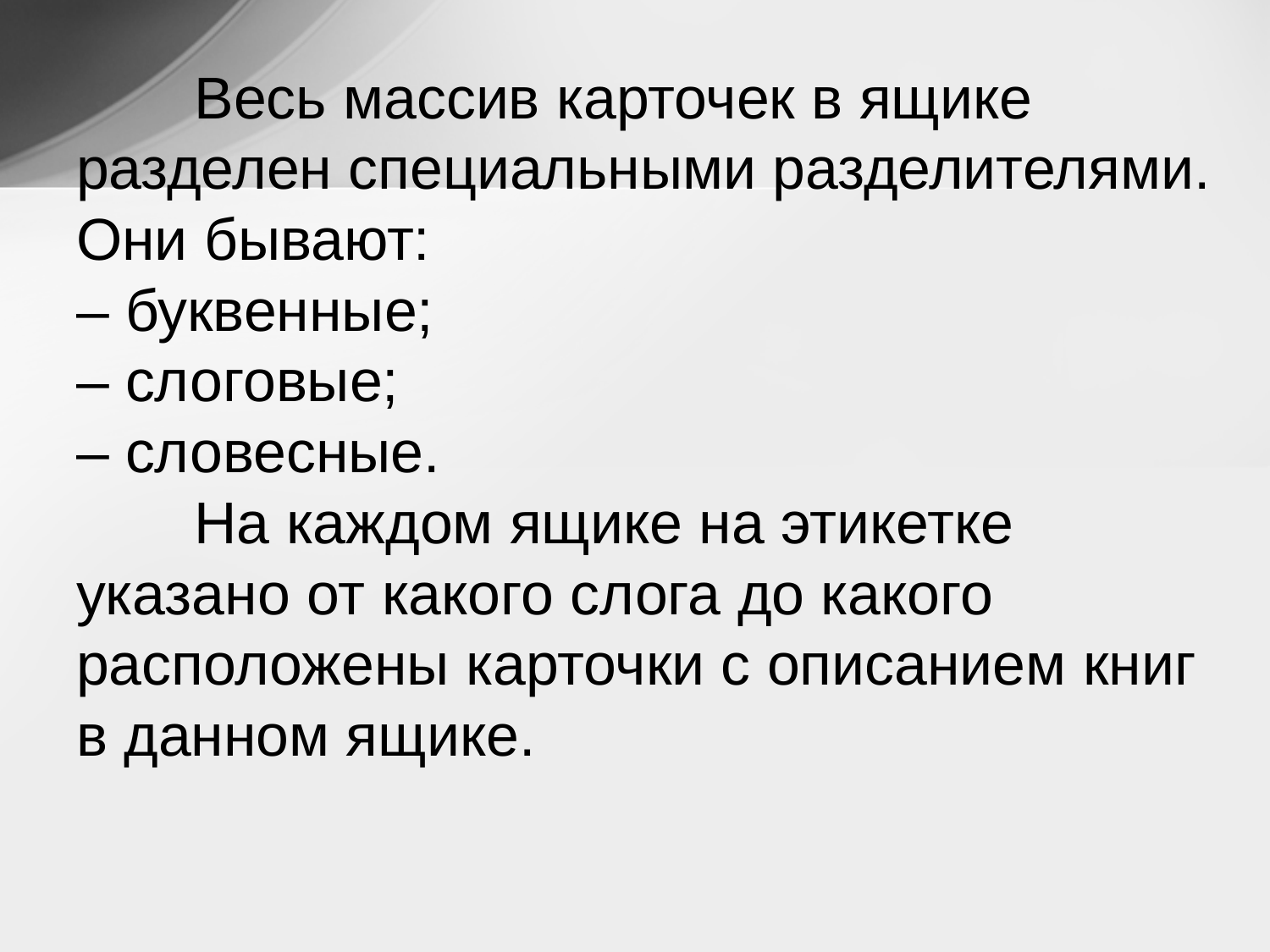

# Весь массив карточек в ящике разделен специальными разделителями. Они бывают: – буквенные; – слоговые; – словесные. На каждом ящике на этикетке указано от какого слога до какого расположены карточки с описанием книг в данном ящике.